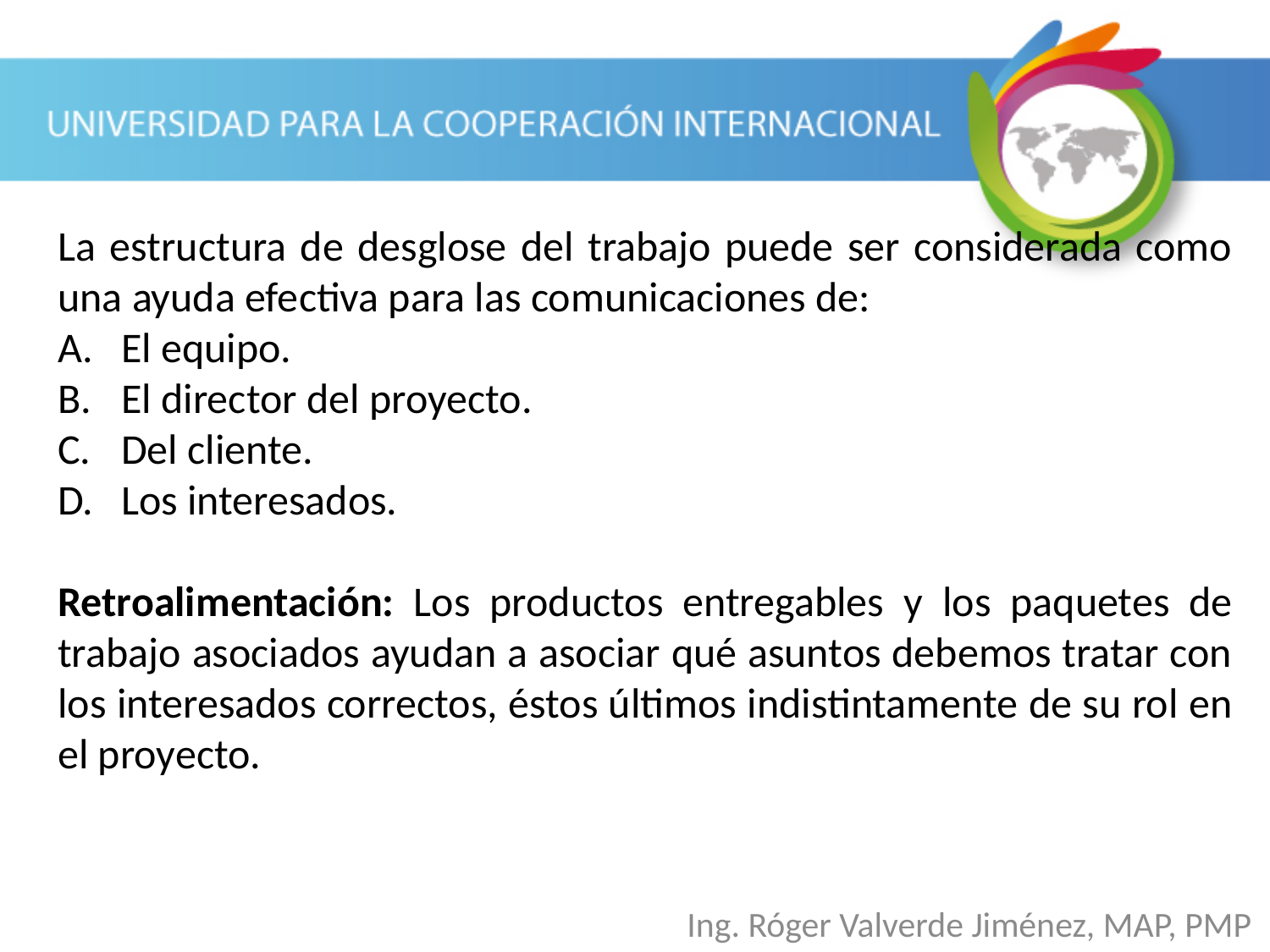

La estructura de desglose del trabajo puede ser considerada como una ayuda efectiva para las comunicaciones de:
El equipo.
El director del proyecto.
Del cliente.
Los interesados.

Retroalimentación: Los productos entregables y los paquetes de trabajo asociados ayudan a asociar qué asuntos debemos tratar con los interesados correctos, éstos últimos indistintamente de su rol en el proyecto.

Ing. Róger Valverde Jiménez, MAP, PMP